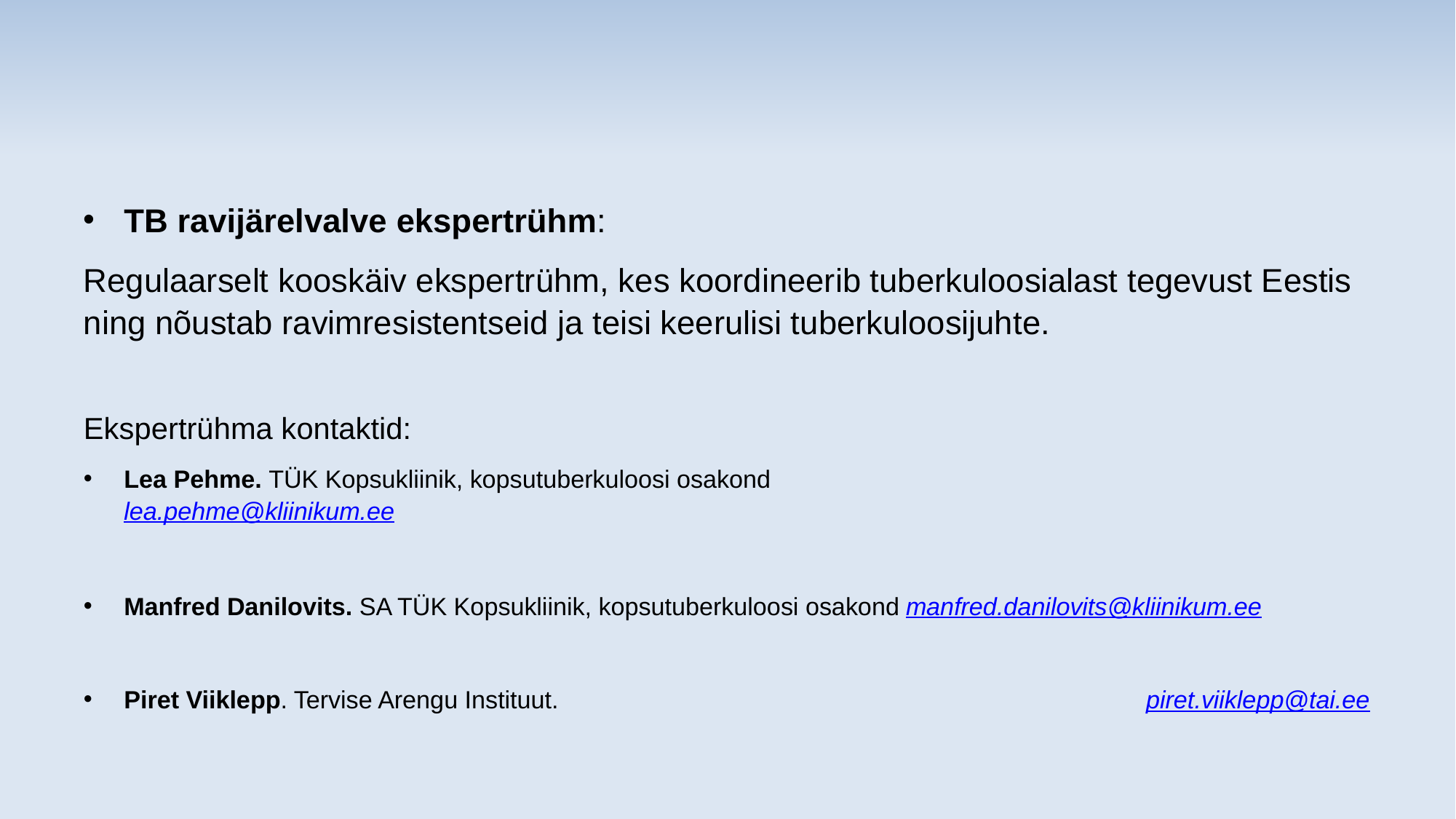

TB ravijärelvalve ekspertrühm:
Regulaarselt kooskäiv ekspertrühm, kes koordineerib tuberkuloosialast tegevust Eestis ning nõustab ravimresistentseid ja teisi keerulisi tuberkuloosijuhte.

Ekspertrühma kontaktid:
Lea Pehme. TÜK Kopsukliinik, kopsutuberkuloosi osakond                                                   lea.pehme@kliinikum.ee

Manfred Danilovits. SA TÜK Kopsukliinik, kopsutuberkuloosi osakond manfred.danilovits@kliinikum.ee

Piret Viiklepp. Tervise Arengu Instituut.                                                                                     piret.viiklepp@tai.ee